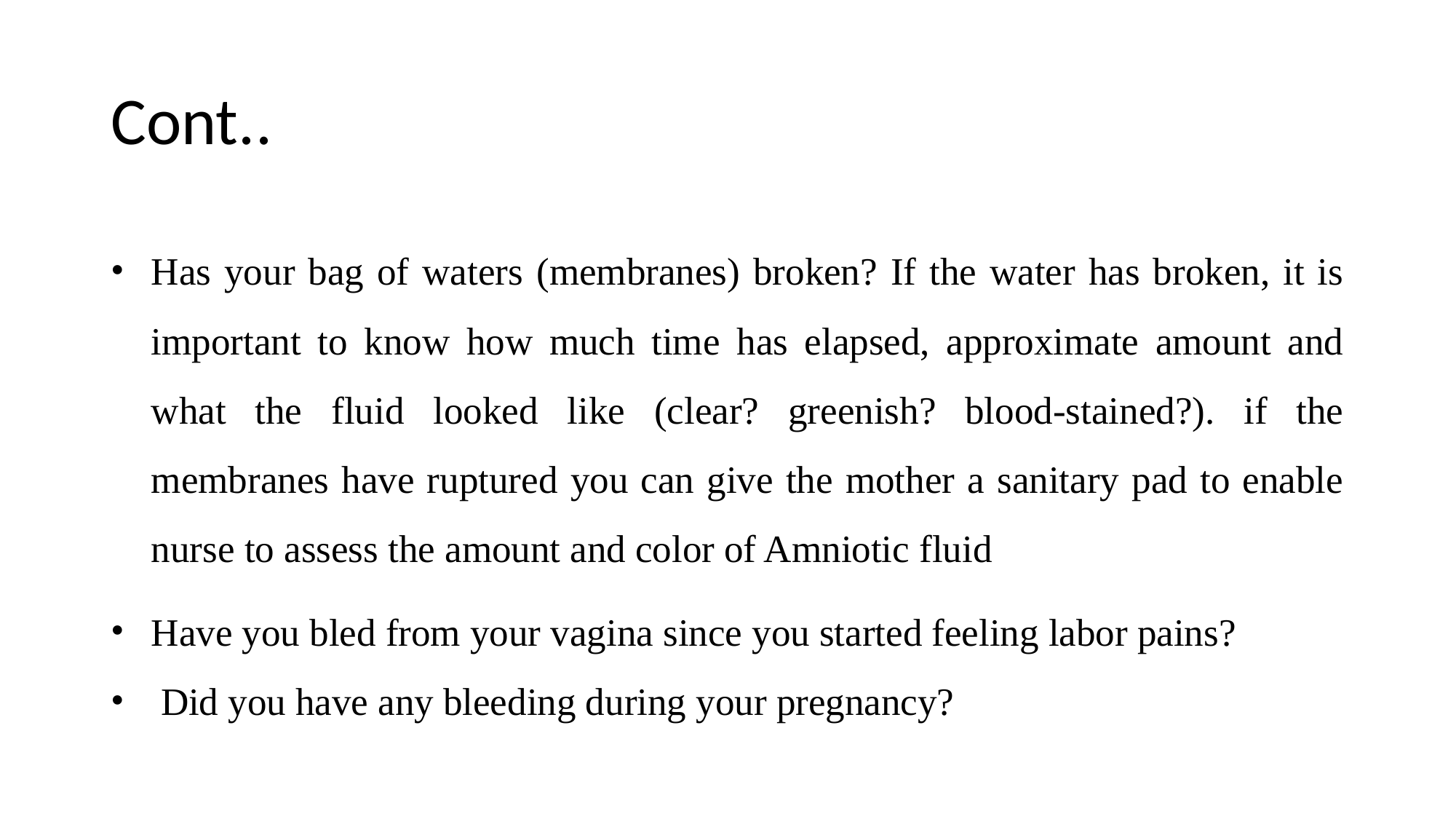

# Cont..
Has your bag of waters (membranes) broken? If the water has broken, it is important to know how much time has elapsed, approximate amount and what the fluid looked like (clear? greenish? blood-stained?). if the membranes have ruptured you can give the mother a sanitary pad to enable nurse to assess the amount and color of Amniotic fluid
Have you bled from your vagina since you started feeling labor pains?
 Did you have any bleeding during your pregnancy?